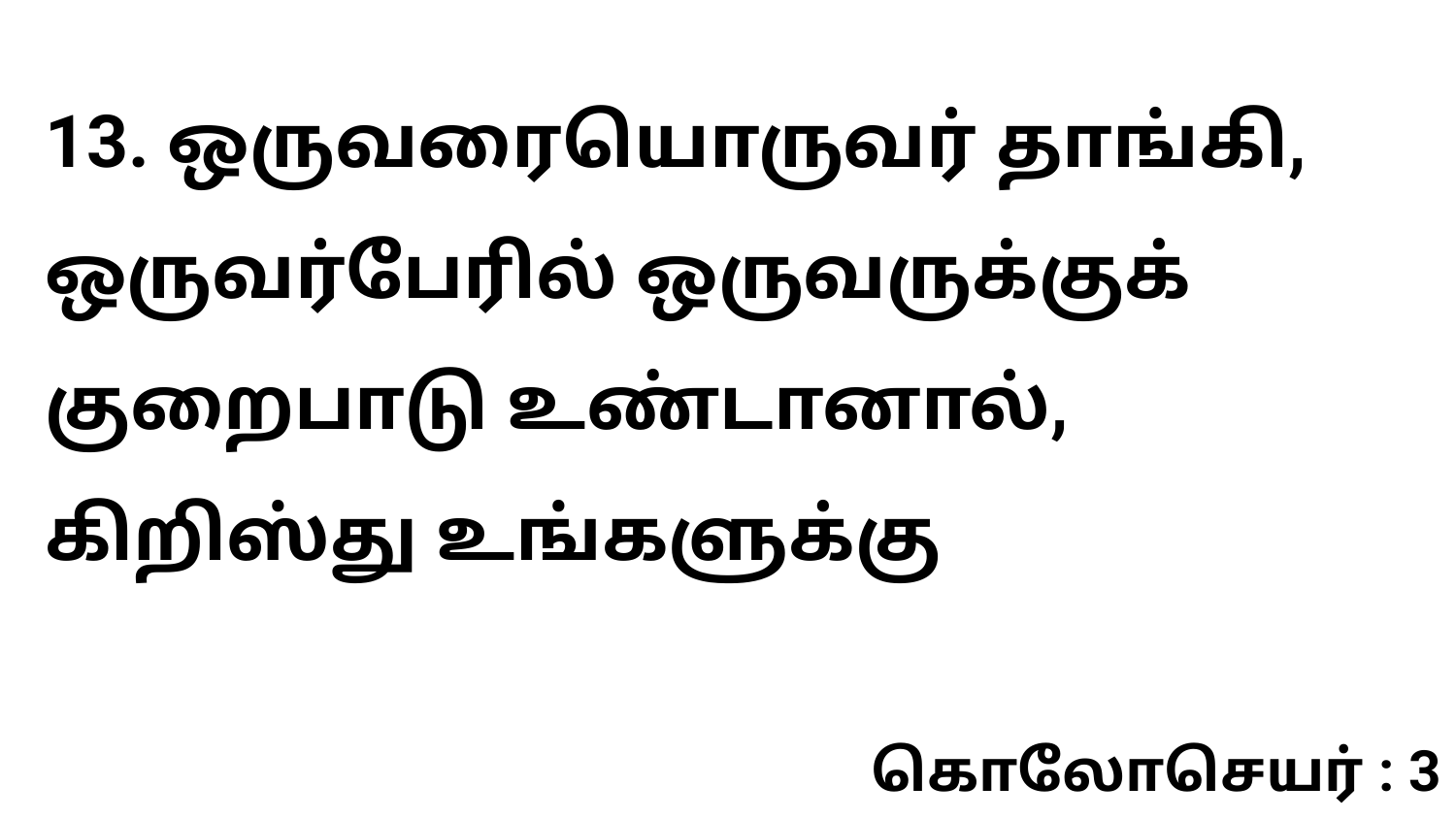

13. ஒருவரையொருவர் தாங்கி, ஒருவர்பேரில் ஒருவருக்குக் குறைபாடு உண்டானால், கிறிஸ்து உங்களுக்கு
கொலோசெயர் : 3